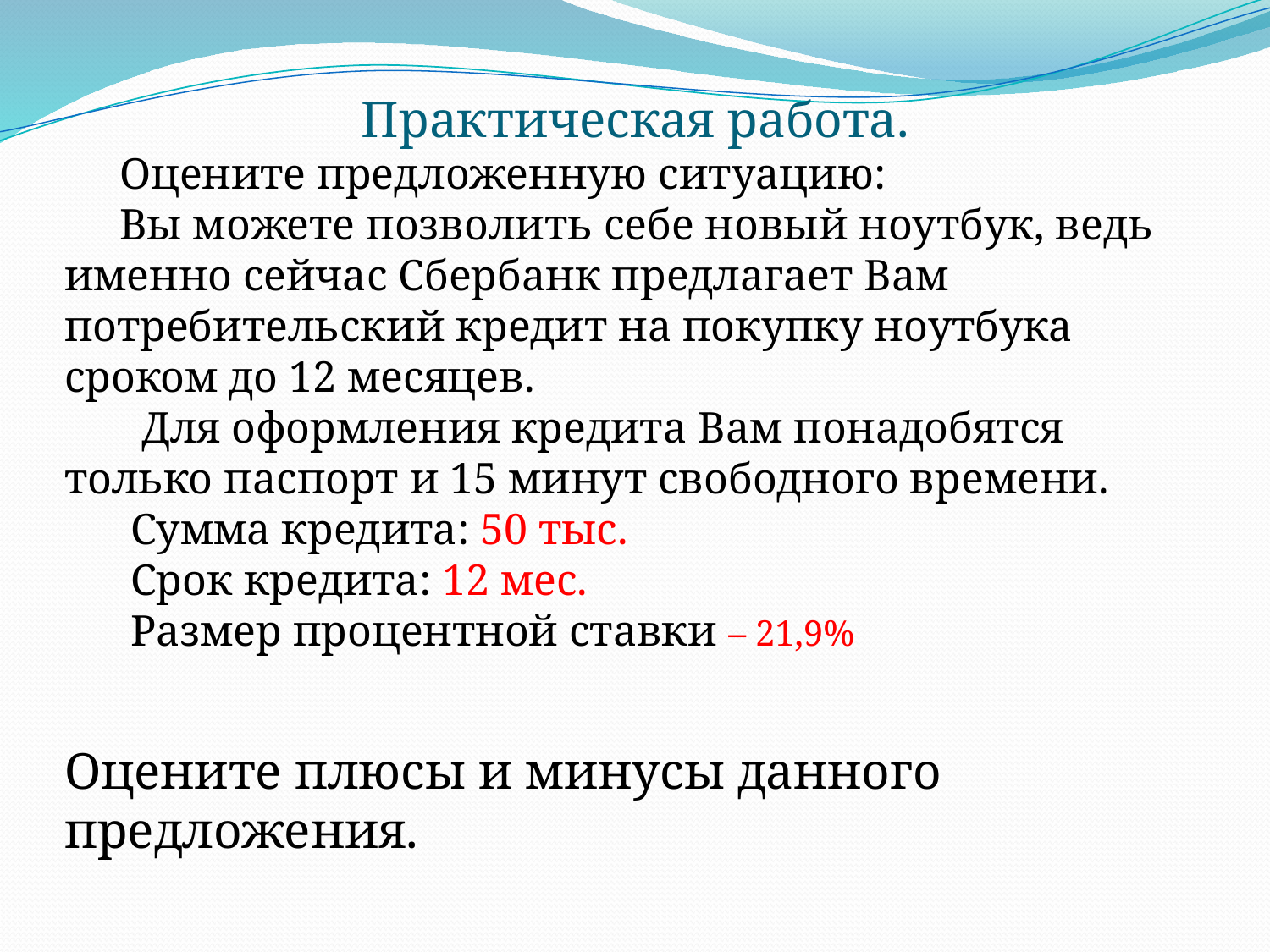

Практическая работа.
     Оцените предложенную ситуацию:
     Вы можете позволить себе новый ноутбук, ведь именно сейчас Сбербанк предлагает Вам потребительский кредит на покупку ноутбука сроком до 12 месяцев.
       Для оформления кредита Вам понадобятся только паспорт и 15 минут свободного времени.
      Сумма кредита: 50 тыс.
      Срок кредита: 12 мес.
      Размер процентной ставки – 21,9%

Оцените плюсы и минусы данного предложения.